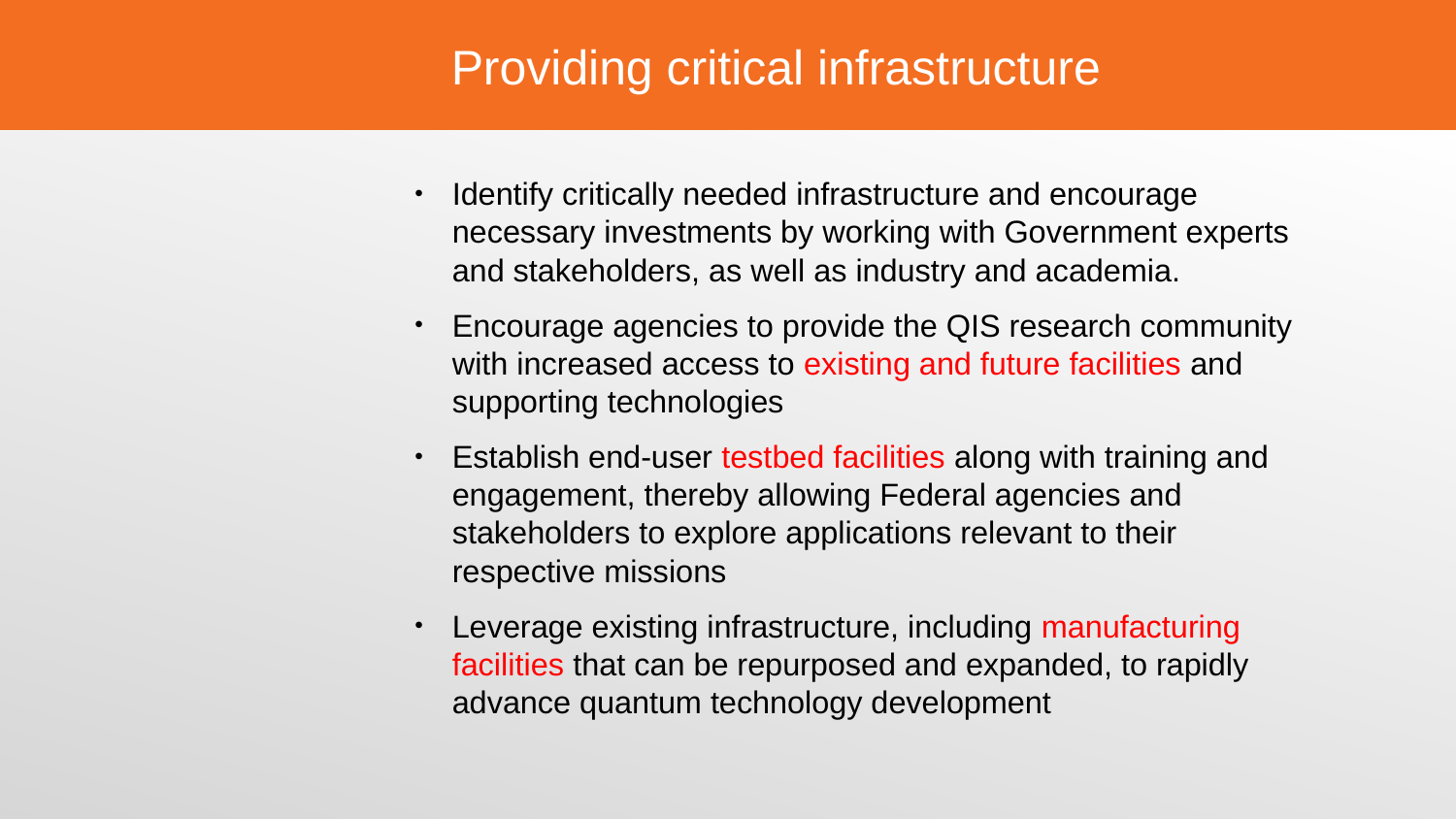

# Providing critical infrastructure
Identify critically needed infrastructure and encourage necessary investments by working with Government experts and stakeholders, as well as industry and academia.
Encourage agencies to provide the QIS research community with increased access to existing and future facilities and supporting technologies
Establish end-user testbed facilities along with training and engagement, thereby allowing Federal agencies and stakeholders to explore applications relevant to their respective missions
Leverage existing infrastructure, including manufacturing facilities that can be repurposed and expanded, to rapidly advance quantum technology development